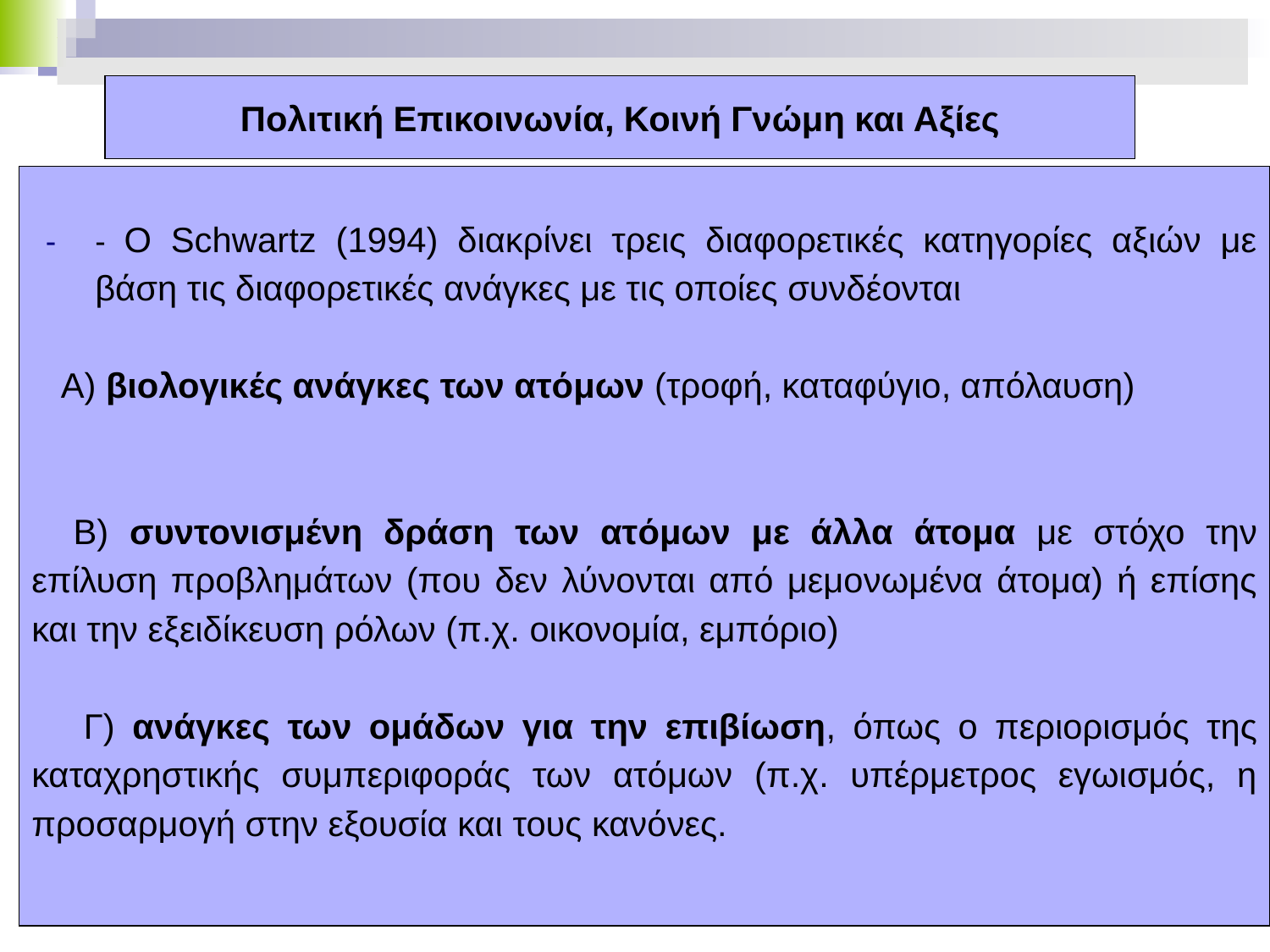

# Πολιτική Επικοινωνία, Κοινή Γνώμη και Αξίες

- Ο Schwartz (1994) διακρίνει τρεις διαφορετικές κατηγορίες αξιών με βάση τις διαφορετικές ανάγκες με τις οποίες συνδέονται

   Α) βιολογικές ανάγκες των ατόμων (τροφή, καταφύγιο, απόλαυση)

  Β) συντονισμένη δράση των ατόμων με άλλα άτομα με στόχο την επίλυση προβλημάτων (που δεν λύνονται από μεμονωμένα άτομα) ή επίσης και την εξειδίκευση ρόλων (π.χ. οικονομία, εμπόριο)

   Γ) ανάγκες των ομάδων για την επιβίωση, όπως ο περιορισμός της καταχρηστικής συμπεριφοράς των ατόμων (π.χ. υπέρμετρος εγωισμός, η προσαρμογή στην εξουσία και τους κανόνες.